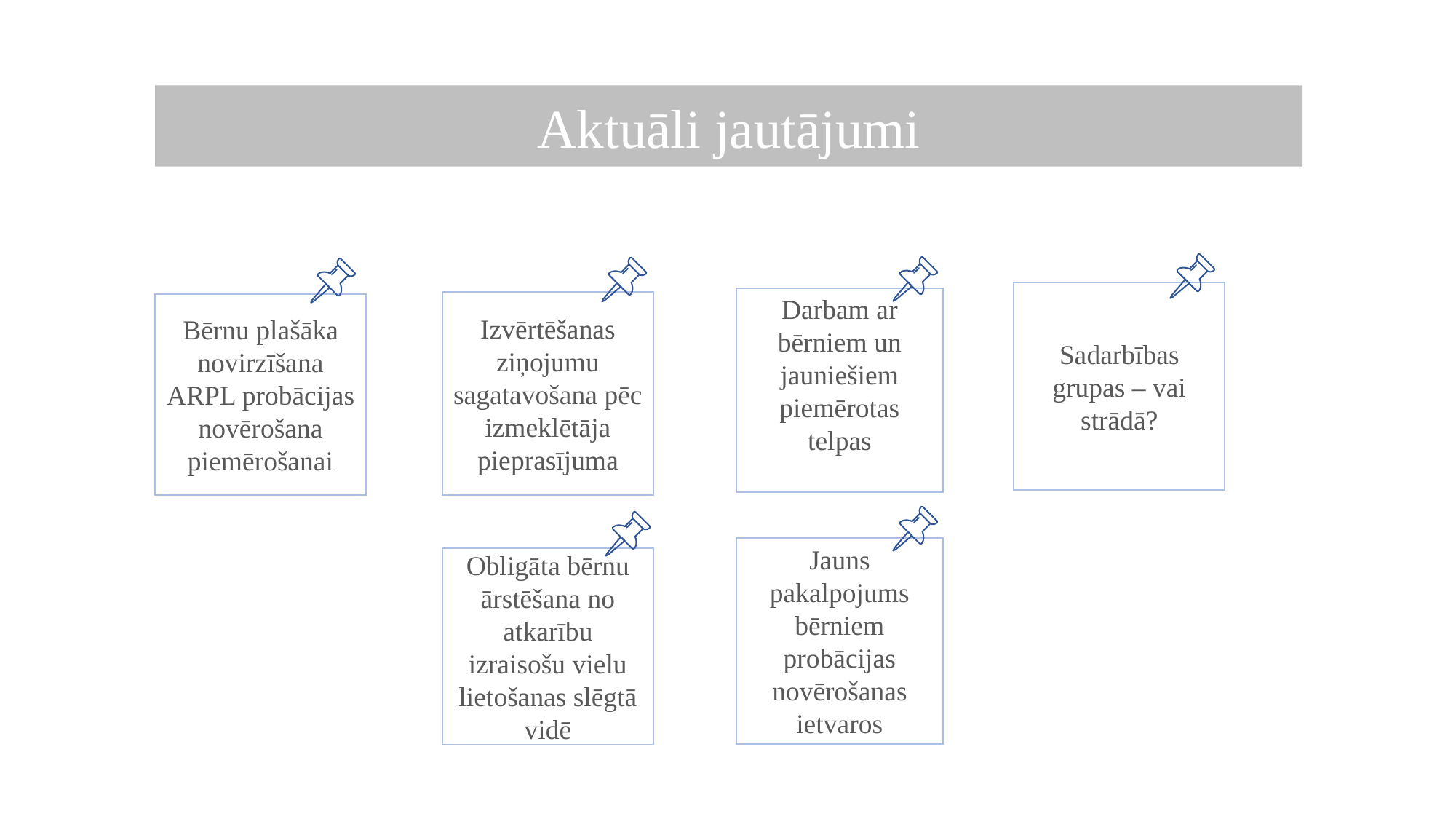

Aktuāli jautājumi

Sadarbības grupas – vai strādā?
Darbam ar bērniem un jauniešiem piemērotas telpas

Izvērtēšanas ziņojumu sagatavošana pēc izmeklētāja pieprasījuma

Bērnu plašāka novirzīšana ARPL probācijas novērošana piemērošanai

Jauns pakalpojums bērniem probācijas novērošanas ietvaros

Obligāta bērnu ārstēšana no atkarību izraisošu vielu lietošanas slēgtā vidē

Grozījumi Krimināllikumā (Nr. 484/Lp14, pieņemti 1. lasījumā 11.01.2024.)